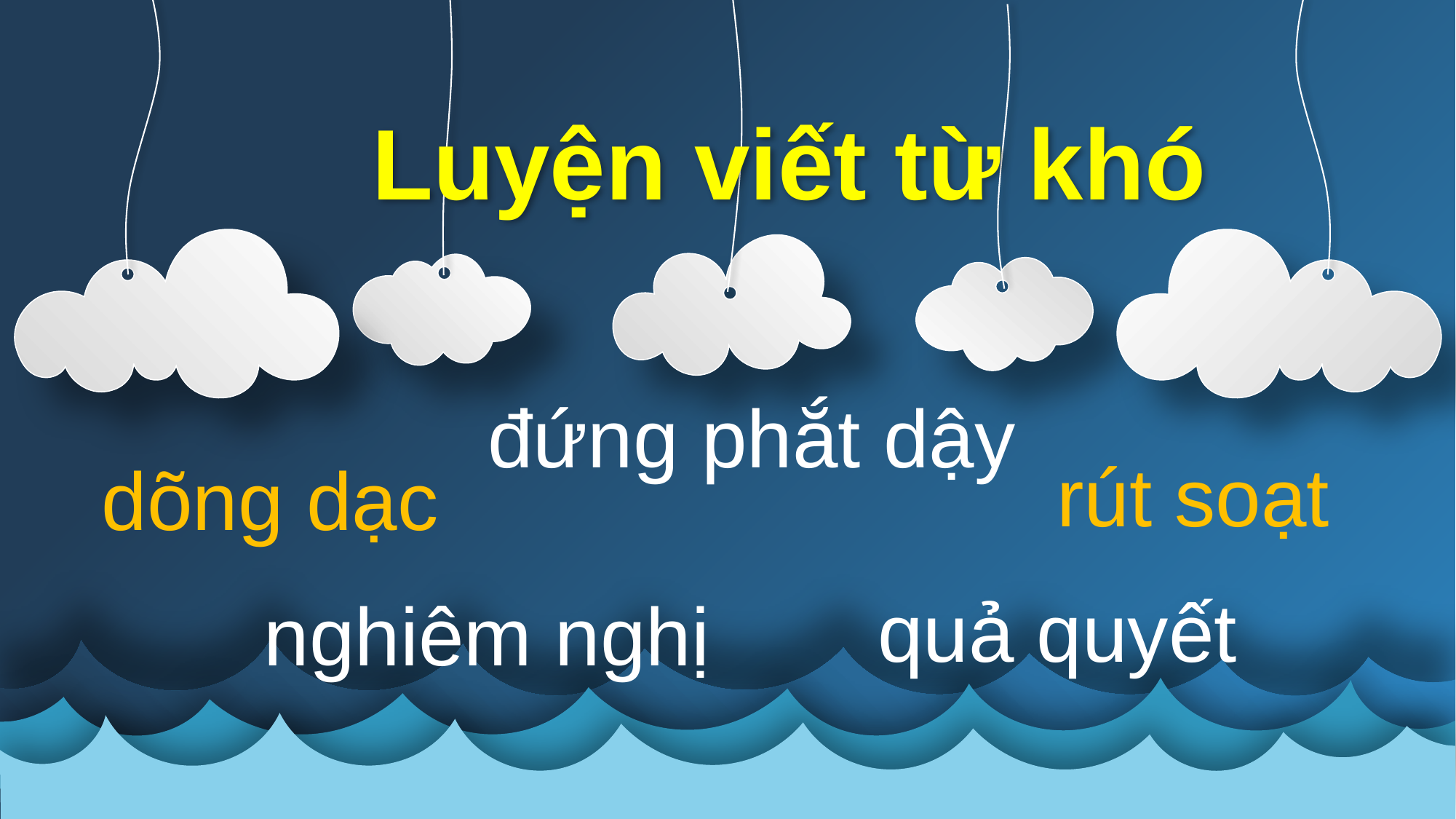

# Luyện viết từ khó
đứng phắt dậy
rút soạt
dõng dạc
quả quyết
nghiêm nghị